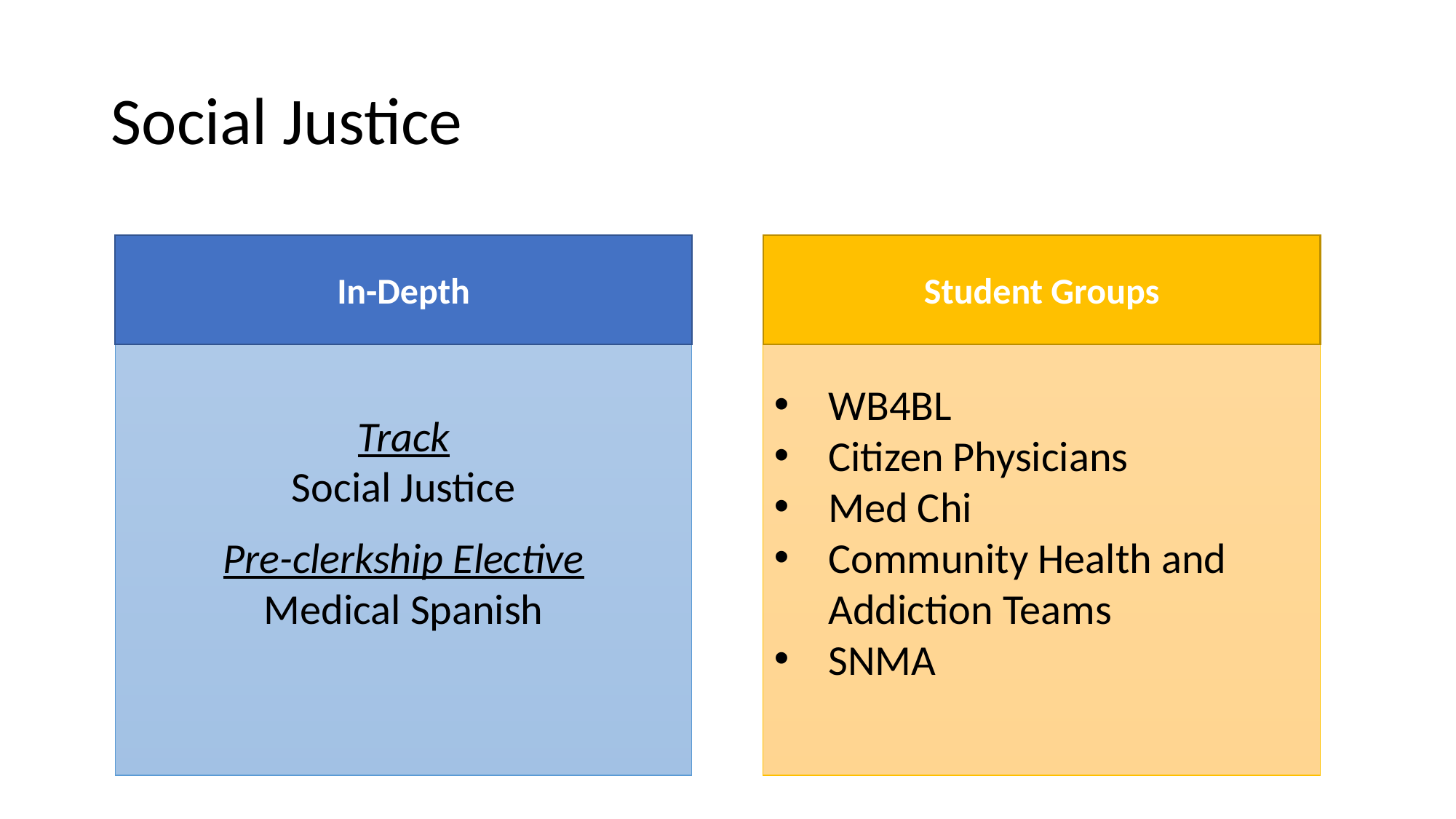

# Social Justice
In-Depth
Student Groups

Track
Social Justice

Pre-clerkship Elective
Medical Spanish

WB4BL
Citizen Physicians
Med Chi
Community Health and Addiction Teams
SNMA